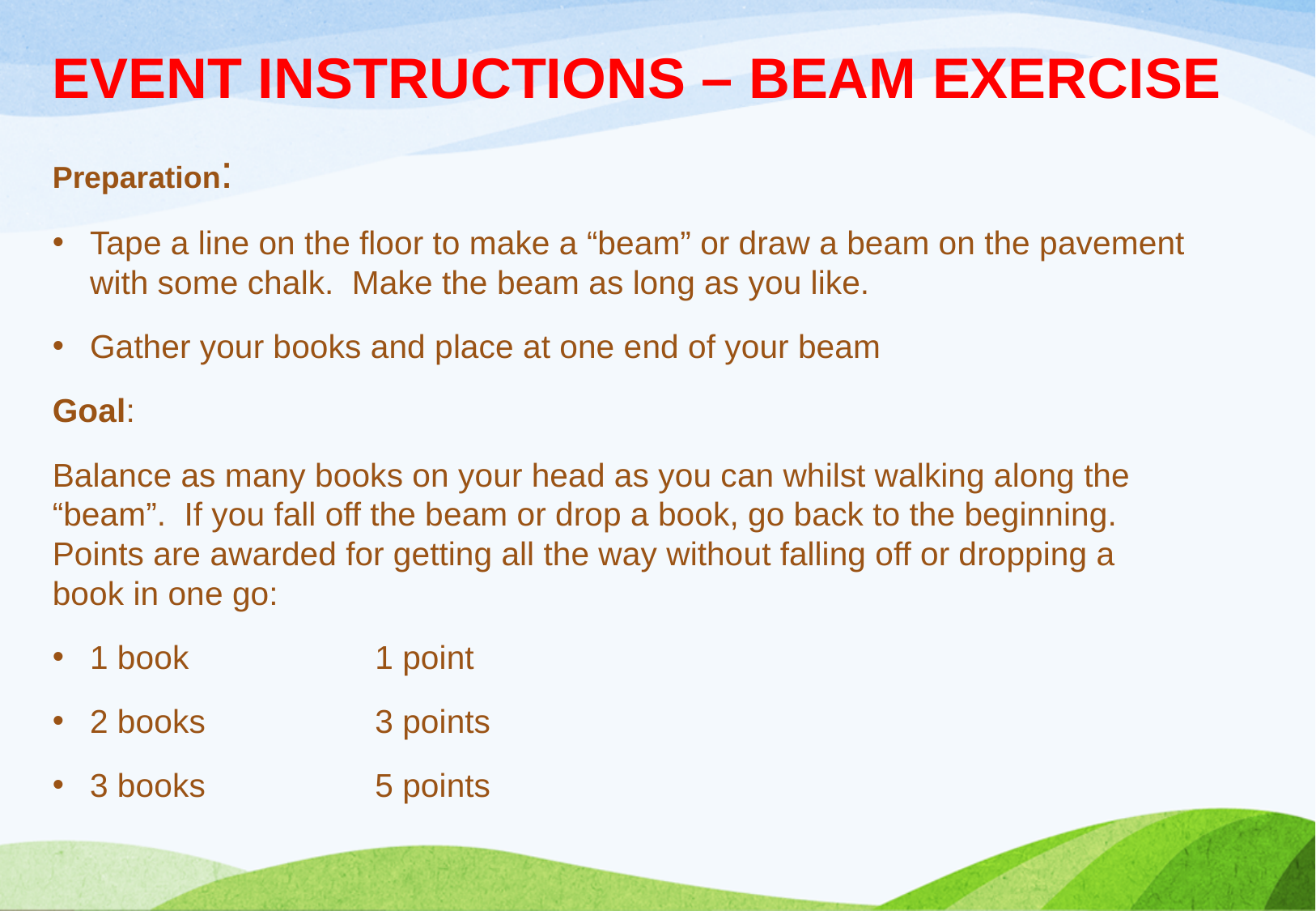

# EVENT INSTRUCTIONS – BEAM EXERCISE
Preparation:
Tape a line on the floor to make a “beam” or draw a beam on the pavement with some chalk.  Make the beam as long as you like.
Gather your books and place at one end of your beam
Goal:
Balance as many books on your head as you can whilst walking along the “beam”.  If you fall off the beam or drop a book, go back to the beginning.  Points are awarded for getting all the way without falling off or dropping a book in one go:
1 book 	1 point
2 books	3 points
3 books	5 points